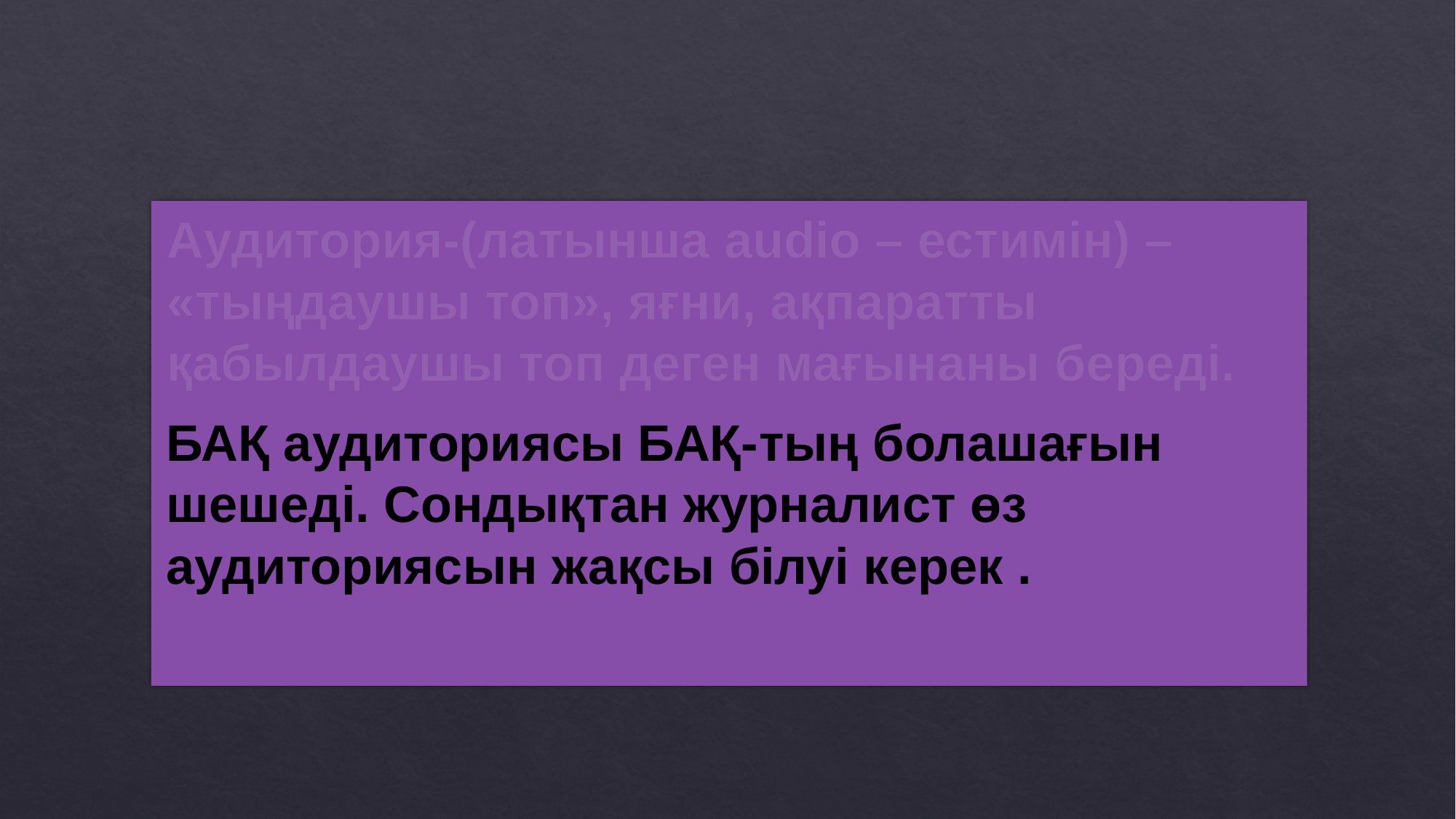

Аудитория-(латынша audio – естимін) – «тыңдаушы топ», яғни, ақпаратты қабылдаушы топ деген мағынаны береді.
БАҚ аудиториясы БАҚ-тың болашағын шешеді. Сондықтан журналист өз аудиториясын жақсы білуі керек .